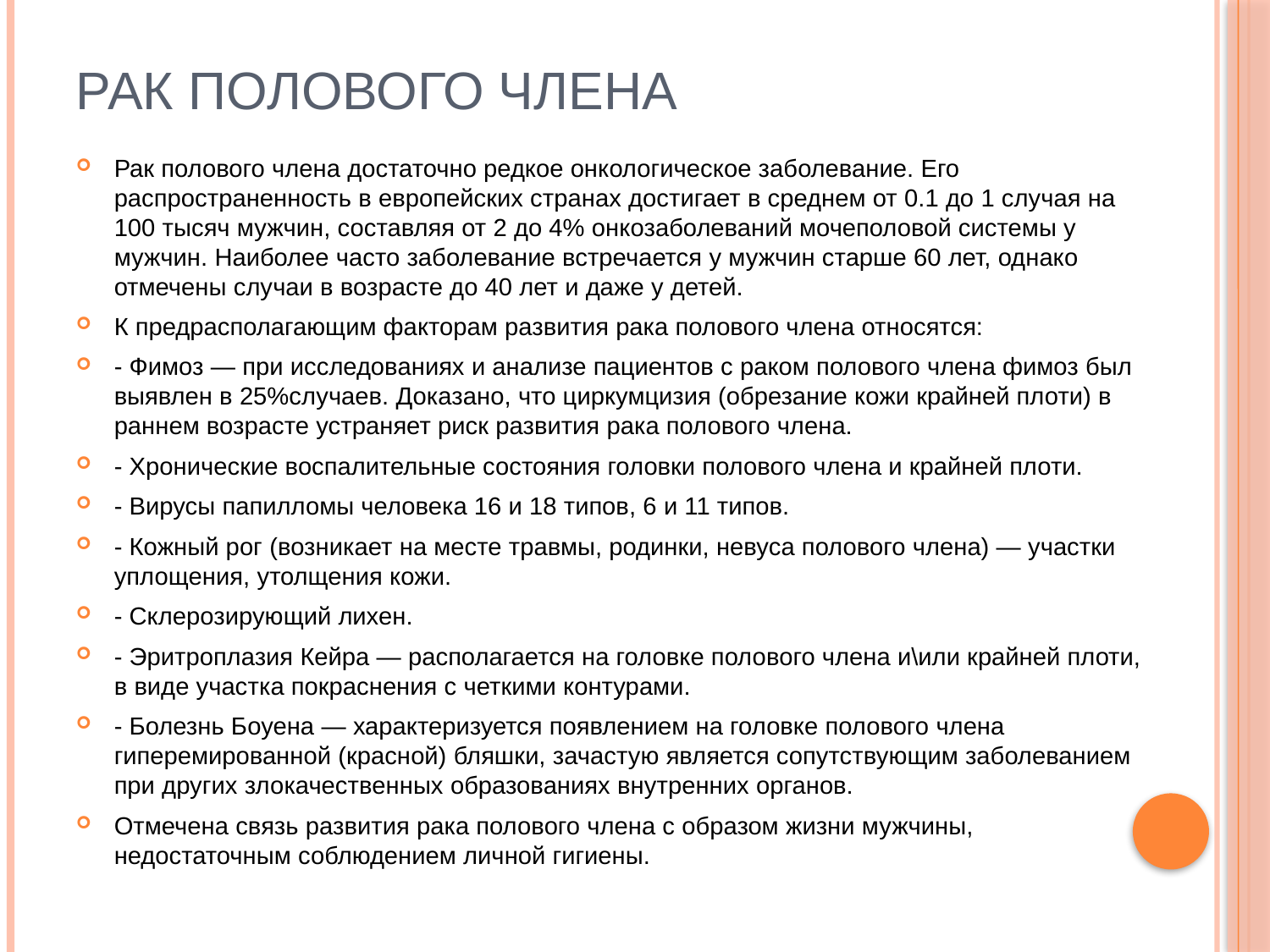

# Рак полового члена
Рак полового члена достаточно редкое онкологическое заболевание. Его распространенность в европейских странах достигает в среднем от 0.1 до 1 случая на 100 тысяч мужчин, составляя от 2 до 4% онкозаболеваний мочеполовой системы у мужчин. Наиболее часто заболевание встречается у мужчин старше 60 лет, однако отмечены случаи в возрасте до 40 лет и даже у детей.
К предрасполагающим факторам развития рака полового члена относятся:
- Фимоз — при исследованиях и анализе пациентов с раком полового члена фимоз был выявлен в 25%случаев. Доказано, что циркумцизия (обрезание кожи крайней плоти) в раннем возрасте устраняет риск развития рака полового члена.
- Хронические воспалительные состояния головки полового члена и крайней плоти.
- Вирусы папилломы человека 16 и 18 типов, 6 и 11 типов.
- Кожный рог (возникает на месте травмы, родинки, невуса полового члена) — участки уплощения, утолщения кожи.
- Склерозирующий лихен.
- Эритроплазия Кейра — располагается на головке полового члена и\или крайней плоти, в виде участка покраснения с четкими контурами.
- Болезнь Боуена — характеризуется появлением на головке полового члена гиперемированной (красной) бляшки, зачастую является сопутствующим заболеванием при других злокачественных образованиях внутренних органов.
Отмечена связь развития рака полового члена с образом жизни мужчины, недостаточным соблюдением личной гигиены.